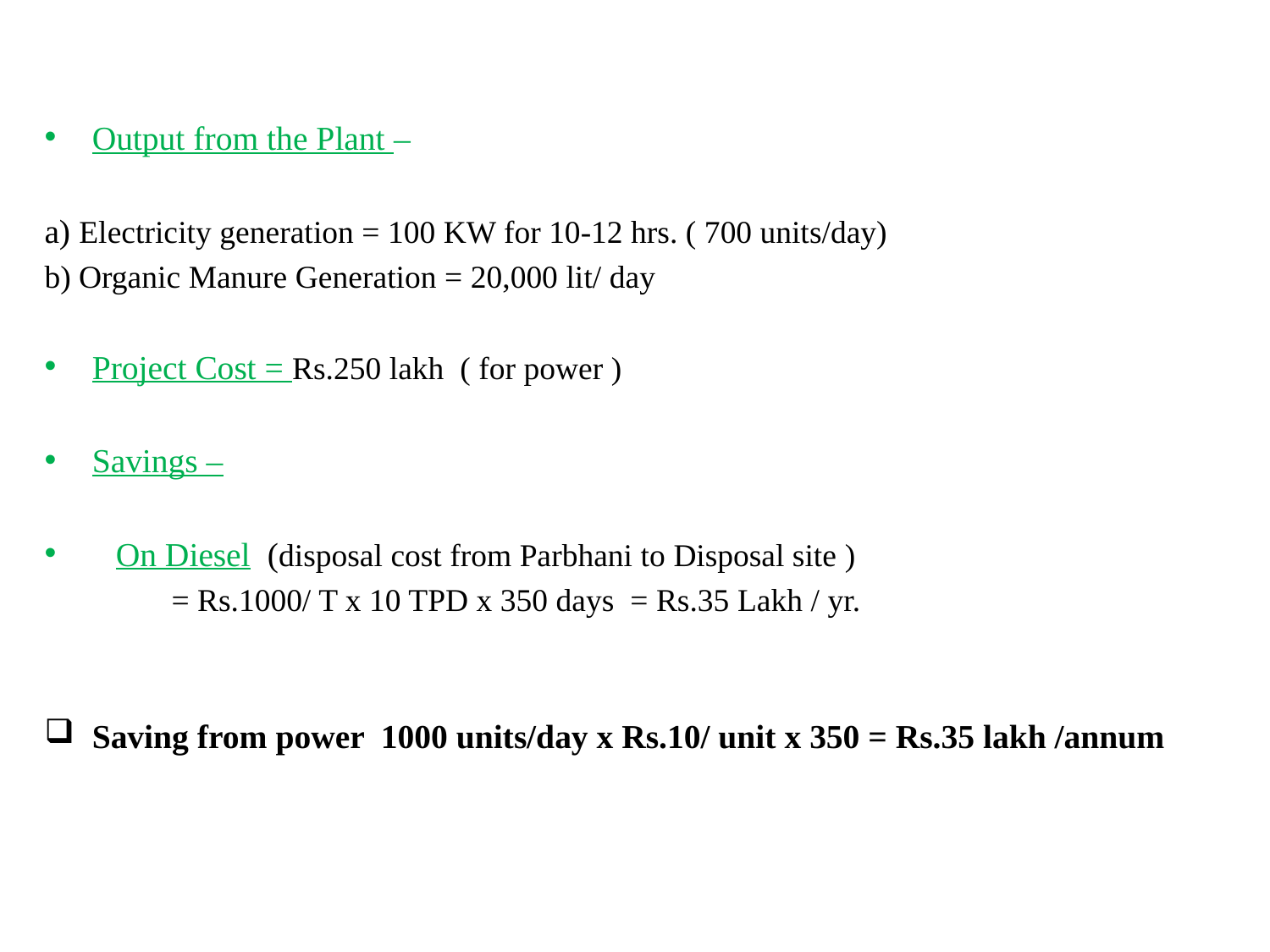

Output from the Plant –

a) Electricity generation = 100 KW for 10-12 hrs. ( 700 units/day)
b) Organic Manure Generation = 20,000 lit/ day

Project Cost = Rs.250 lakh  ( for power )

Savings –

On Diesel  (disposal cost from Parbhani to Disposal site )
 	= Rs.1000/ T x 10 TPD x 350 days  = Rs.35 Lakh / yr.

Saving from power  1000 units/day x Rs.10/ unit x 350 = Rs.35 lakh /annum